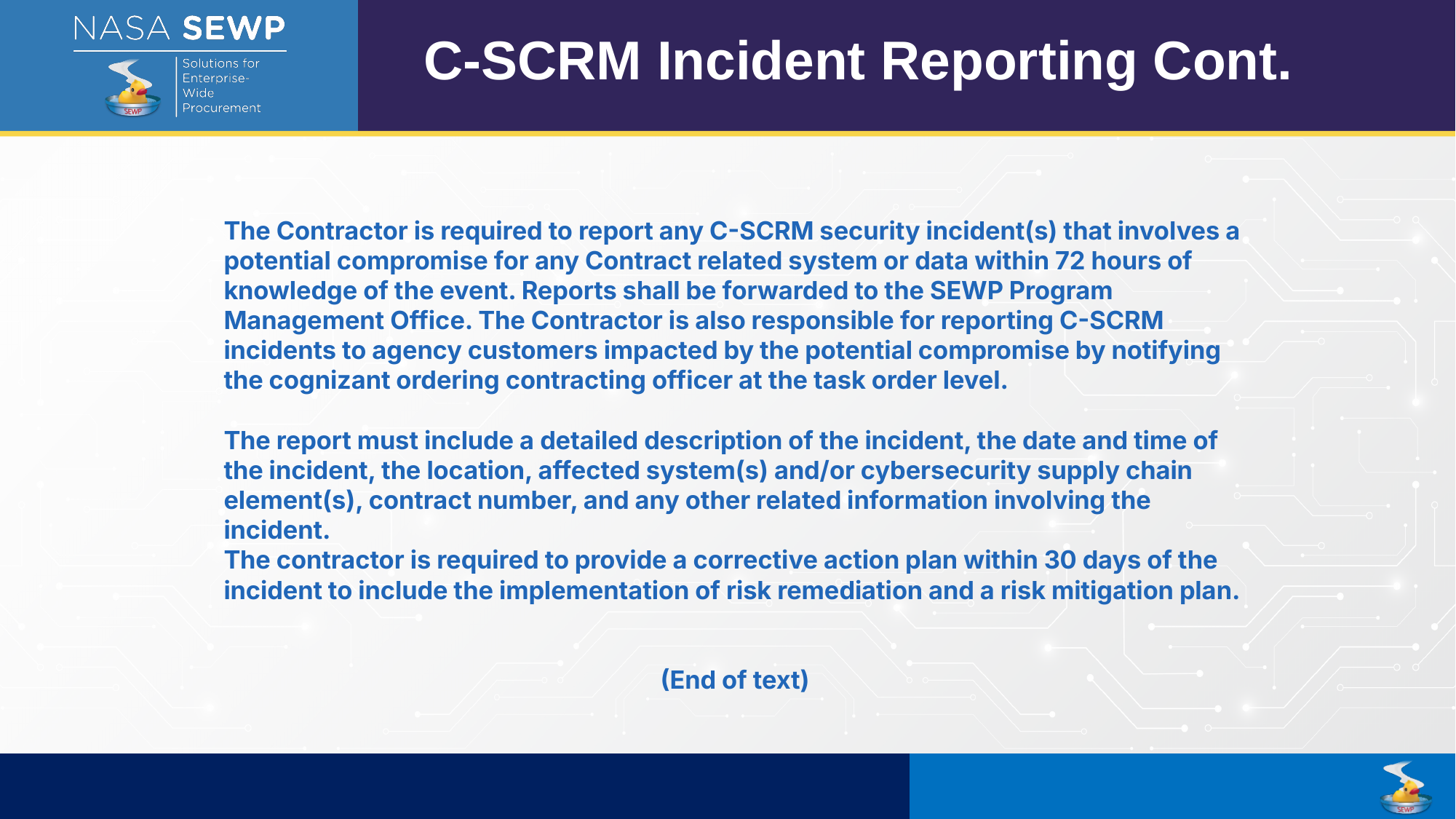

C-SCRM Incident Reporting Cont.

The Contractor is required to report any C-SCRM security incident(s) that involves a potential compromise for any Contract related system or data within 72 hours of knowledge of the event. Reports shall be forwarded to the SEWP Program Management Office. The Contractor is also responsible for reporting C-SCRM incidents to agency customers impacted by the potential compromise by notifying the cognizant ordering contracting officer at the task order level.

The report must include a detailed description of the incident, the date and time of the incident, the location, affected system(s) and/or cybersecurity supply chain element(s), contract number, and any other related information involving the incident.
The contractor is required to provide a corrective action plan within 30 days of the incident to include the implementation of risk remediation and a risk mitigation plan.

(End of text)